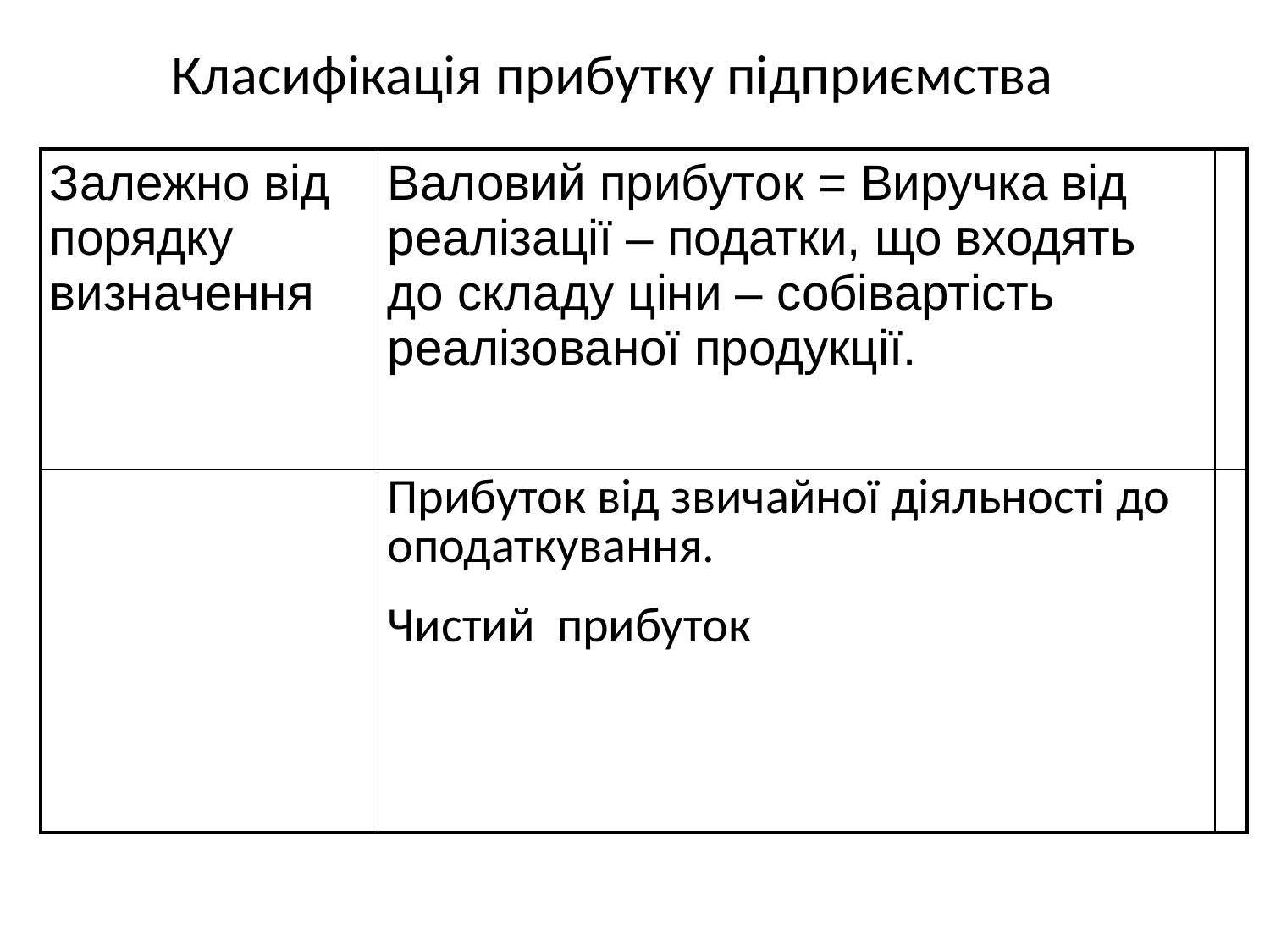

# Класифікація прибутку підприємства
| Залежно від порядку визначення | Валовий прибуток = Виручка від реалізації – податки, що входять до складу ціни – собівартість реалізованої продукції. |  |
| --- | --- | --- |
|  | Прибуток від звичайної діяльності до оподаткування. Чистий прибуток |  |